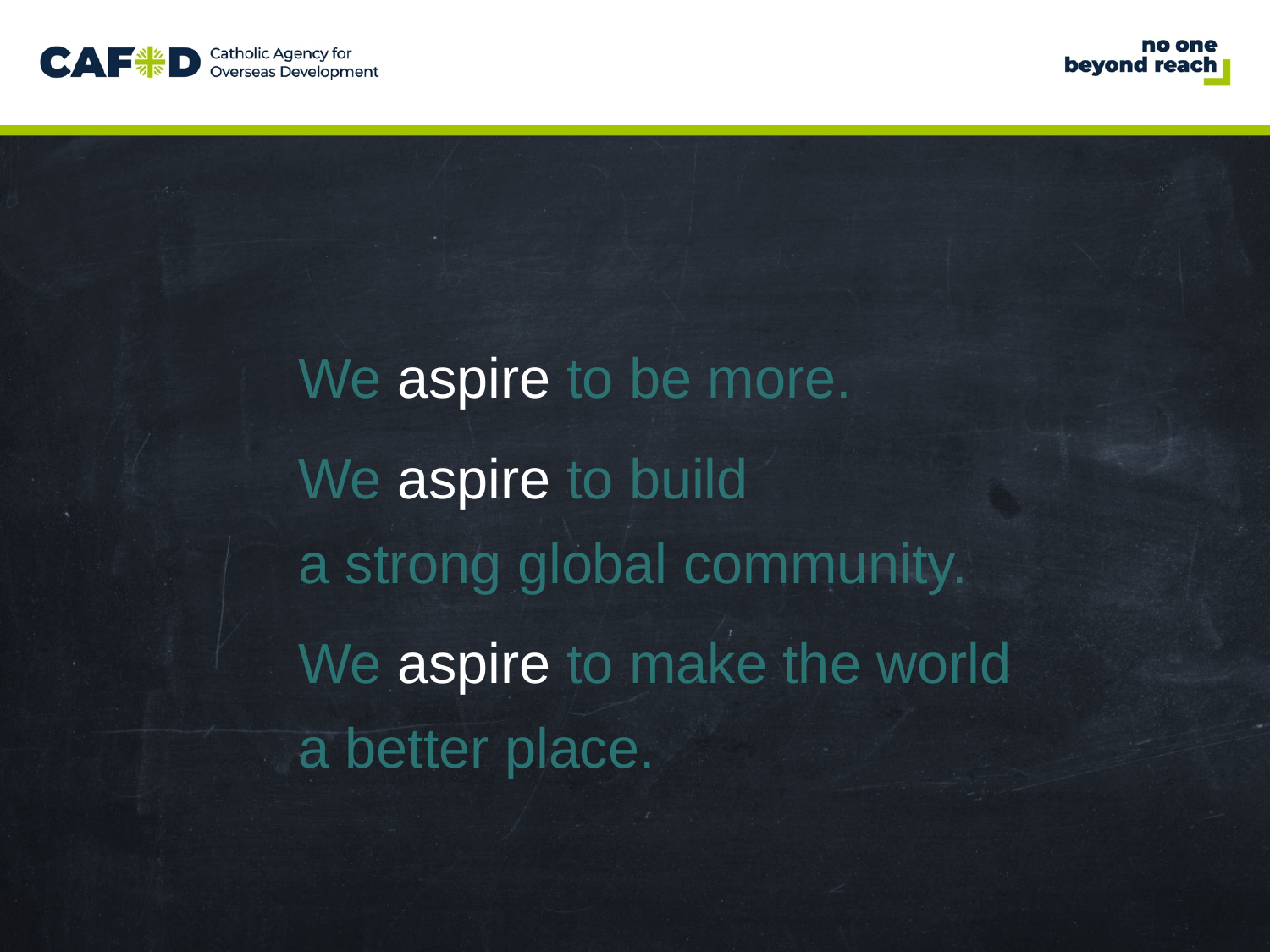

We aspire to be more.
We aspire to build
a strong global community.
We aspire to make the world
a better place.